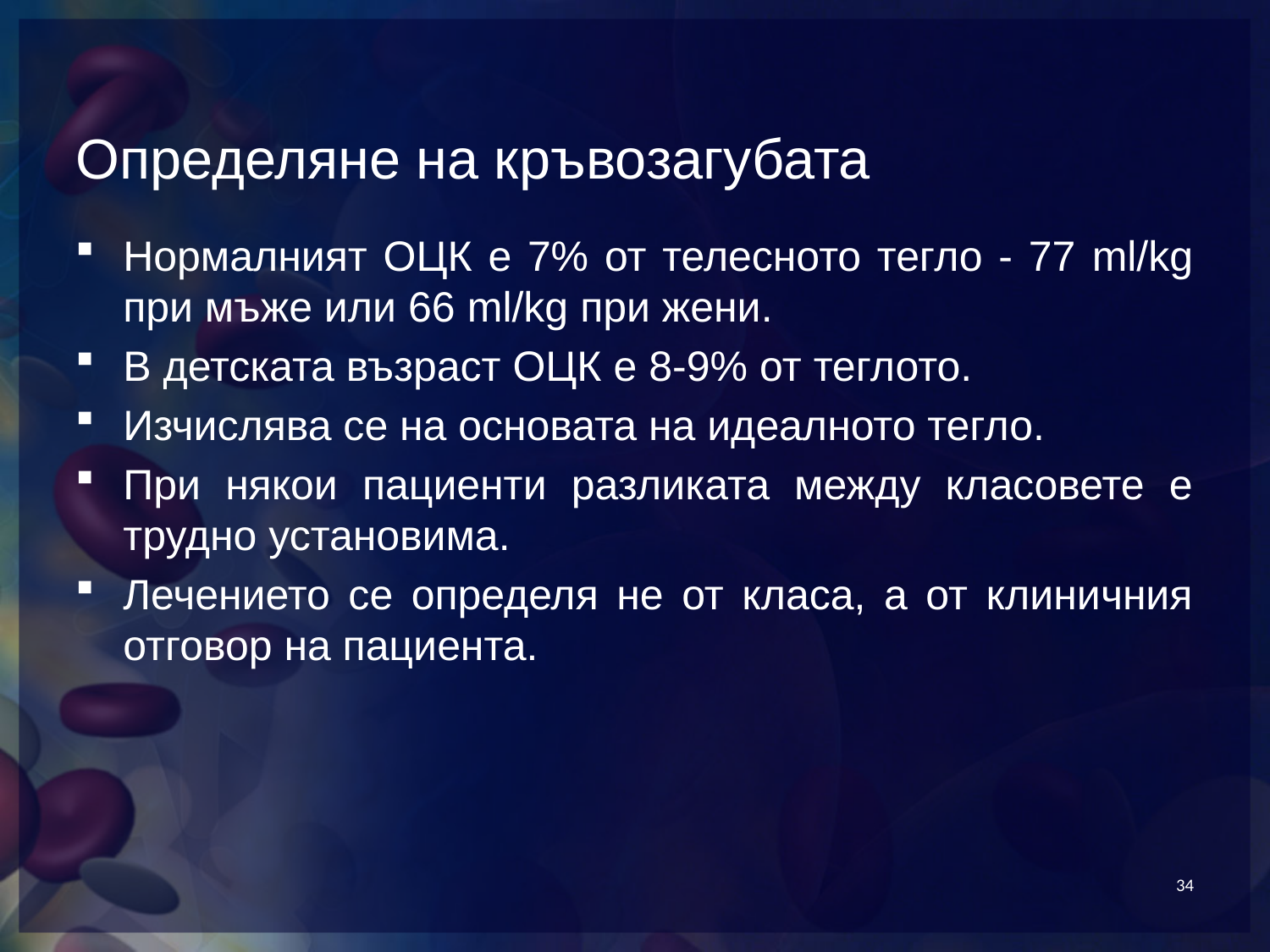

# Определяне на кръвозагубата
Нормалният ОЦК е 7% от телесното тегло - 77 ml/kg при мъже или 66 ml/kg при жени.
В детската възраст ОЦК е 8-9% от теглото.
Изчислява се на основата на идеалното тегло.
При някои пациенти разликата между класовете е трудно установима.
Лечението се определя не от класа, а от клиничния отговор на пациента.
34